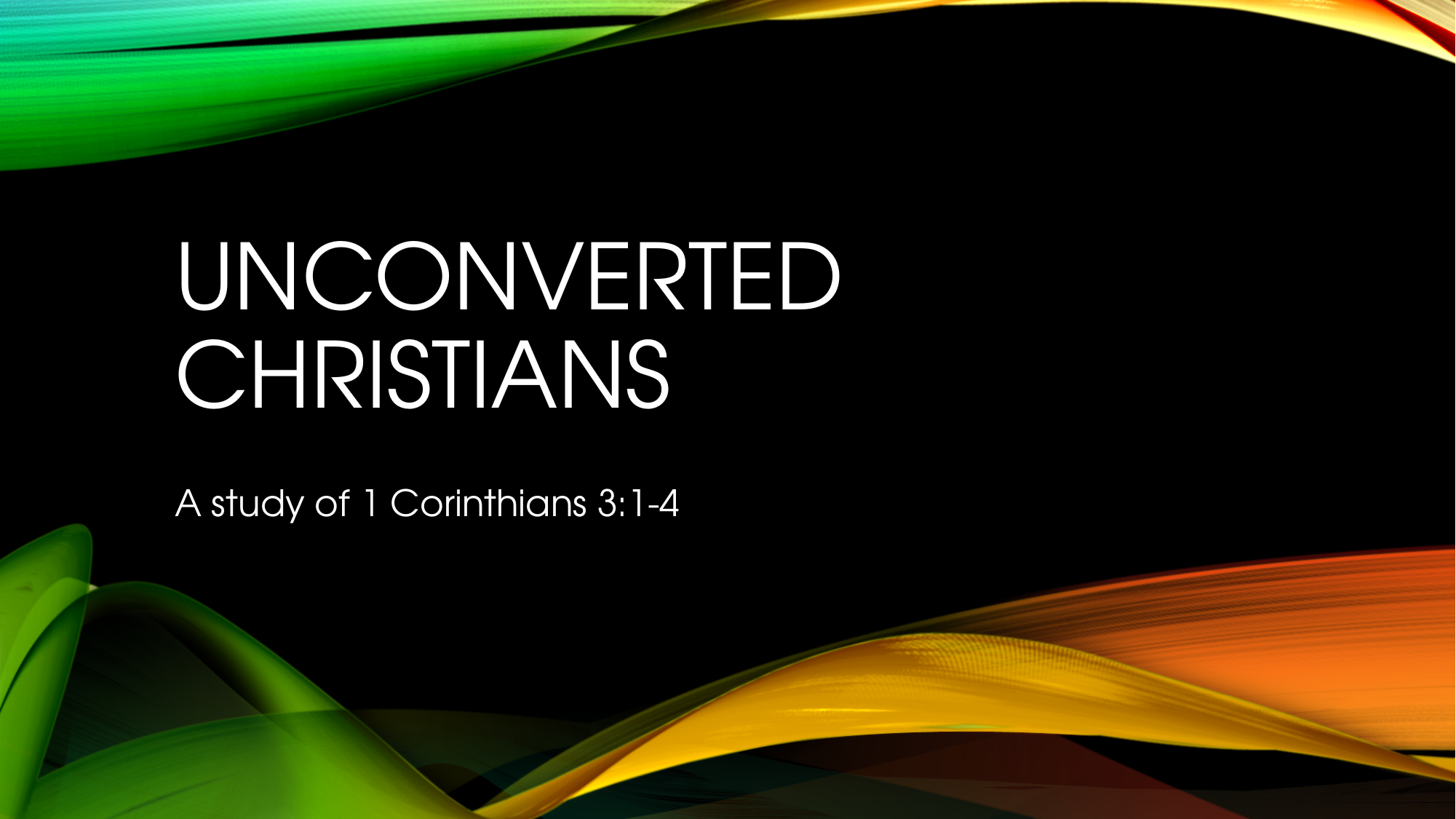

# Unconverted Christians
A study of 1 Corinthians 3:1-4